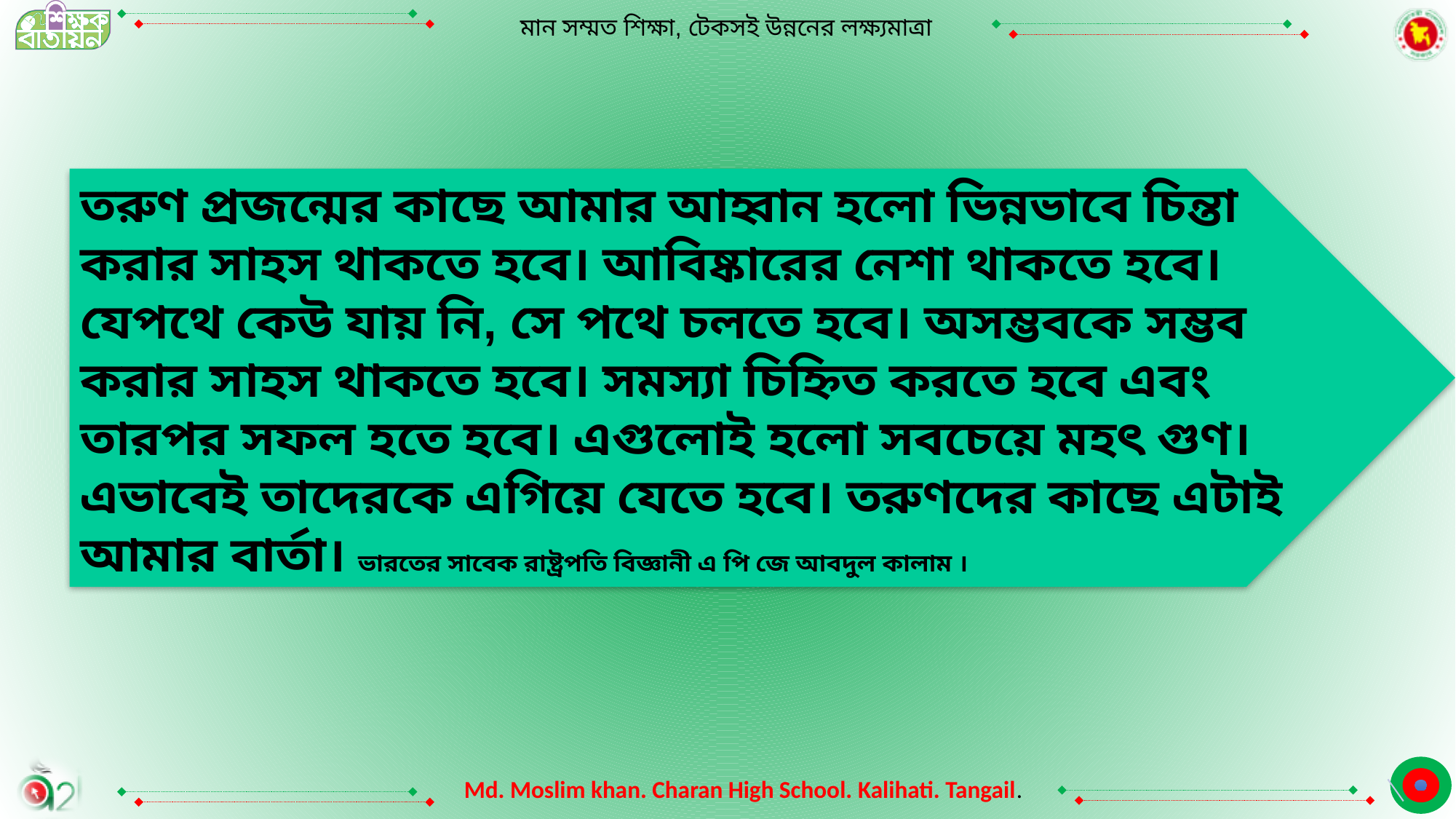

তরুণ প্রজন্মের কাছে আমার আহ্বান হলো ভিন্নভাবে চিন্তা করার সাহস থাকতে হবে। আবিষ্কারের নেশা থাকতে হবে। যেপথে কেউ যায় নি, সে পথে চলতে হবে। অসম্ভবকে সম্ভব করার সাহস থাকতে হবে। সমস্যা চিহ্নিত করতে হবে এবং তারপর সফল হতে হবে। এগুলোই হলো সবচেয়ে মহৎ গুণ। এভাবেই তাদেরকে এগিয়ে যেতে হবে। তরুণদের কাছে এটাই আমার বার্তা। ভারতের সাবেক রাষ্ট্রপতি বিজ্ঞানী এ পি জে আবদুল কালাম ।